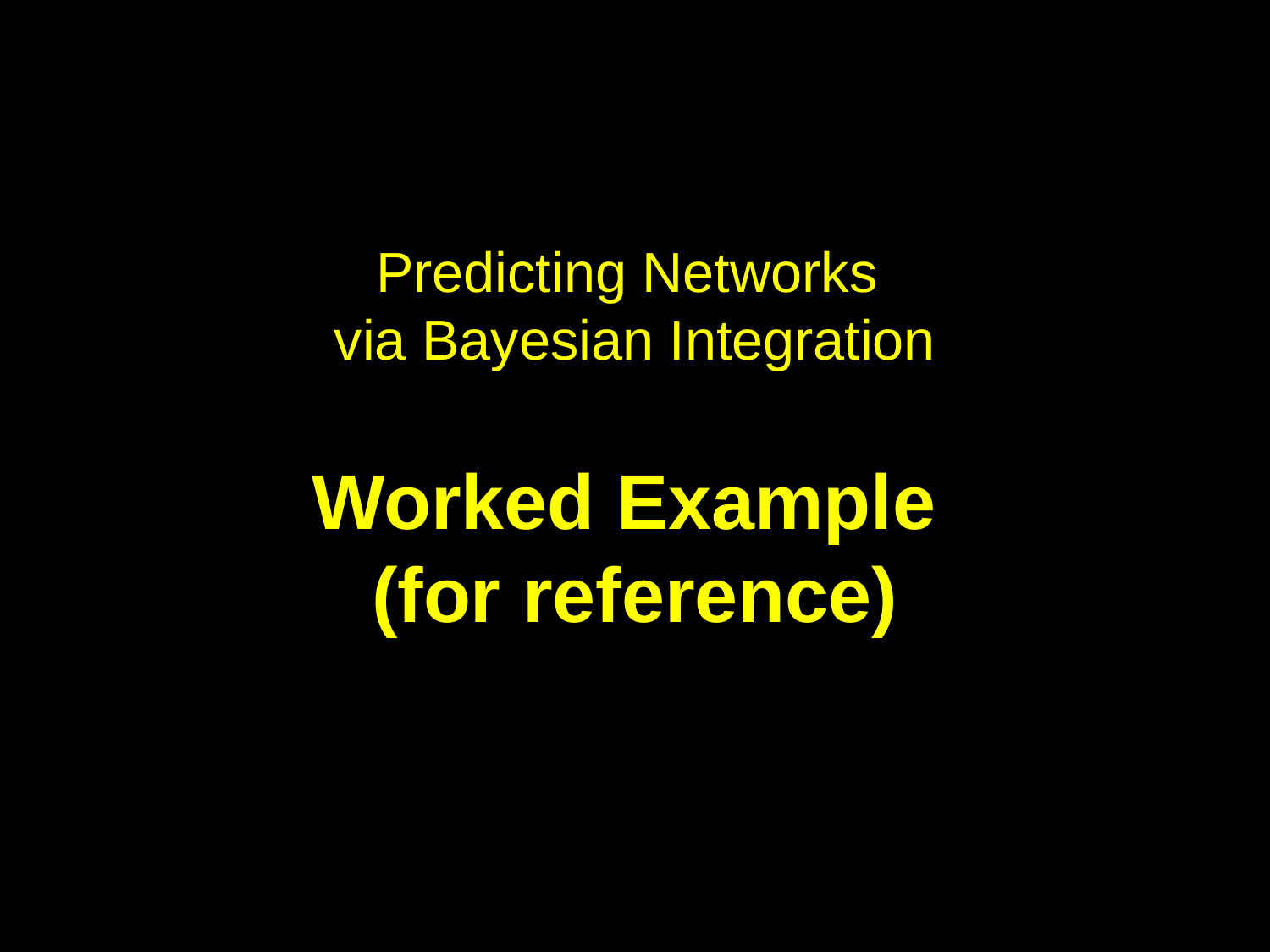

# Predicting Networks via Bayesian Integration
Worked Example
(for reference)